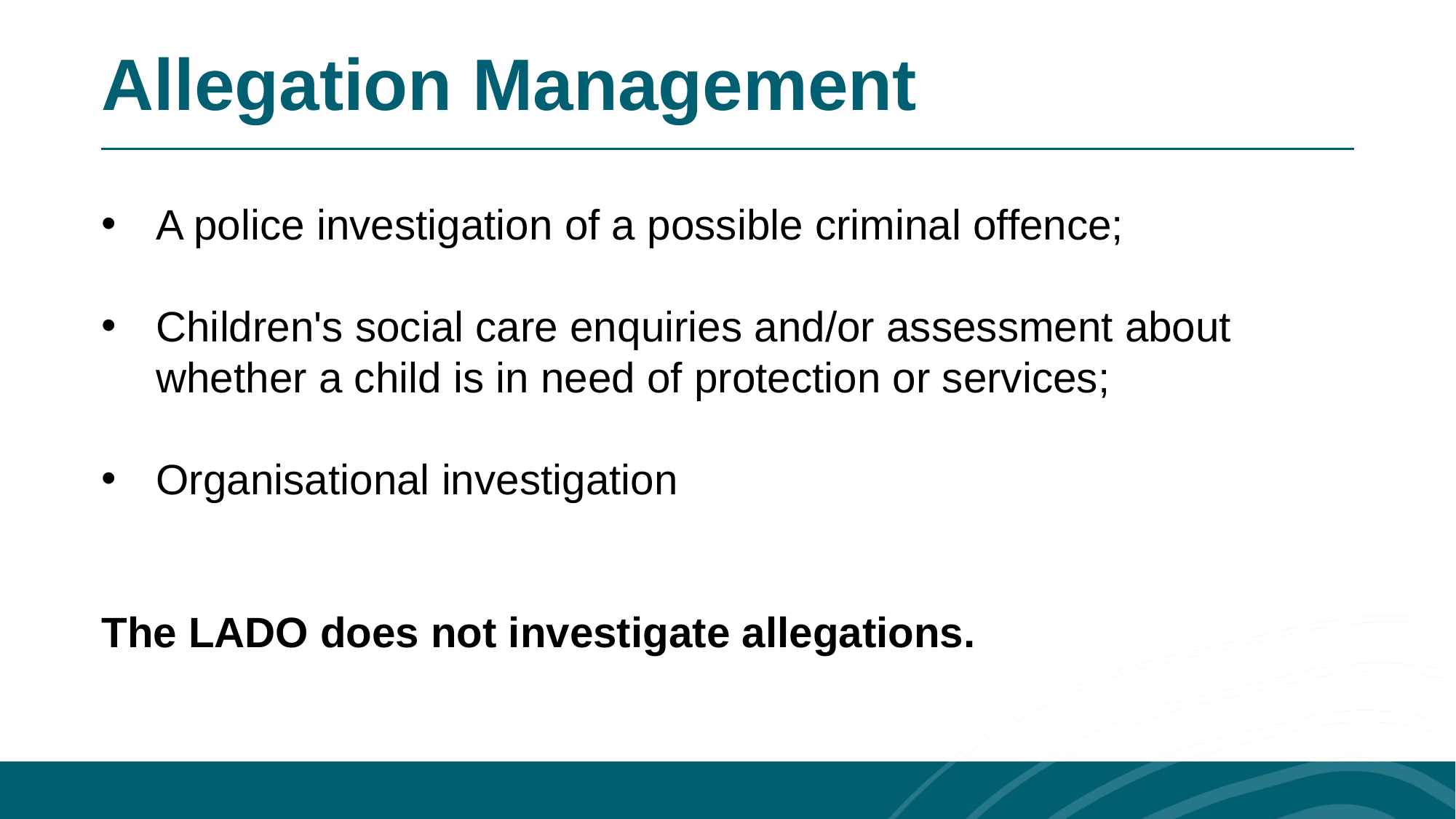

Allegation Management
A police investigation of a possible criminal offence;

Children's social care enquiries and/or assessment about        whether a child is in need of protection or services;

Organisational investigation

The LADO does not investigate allegations.